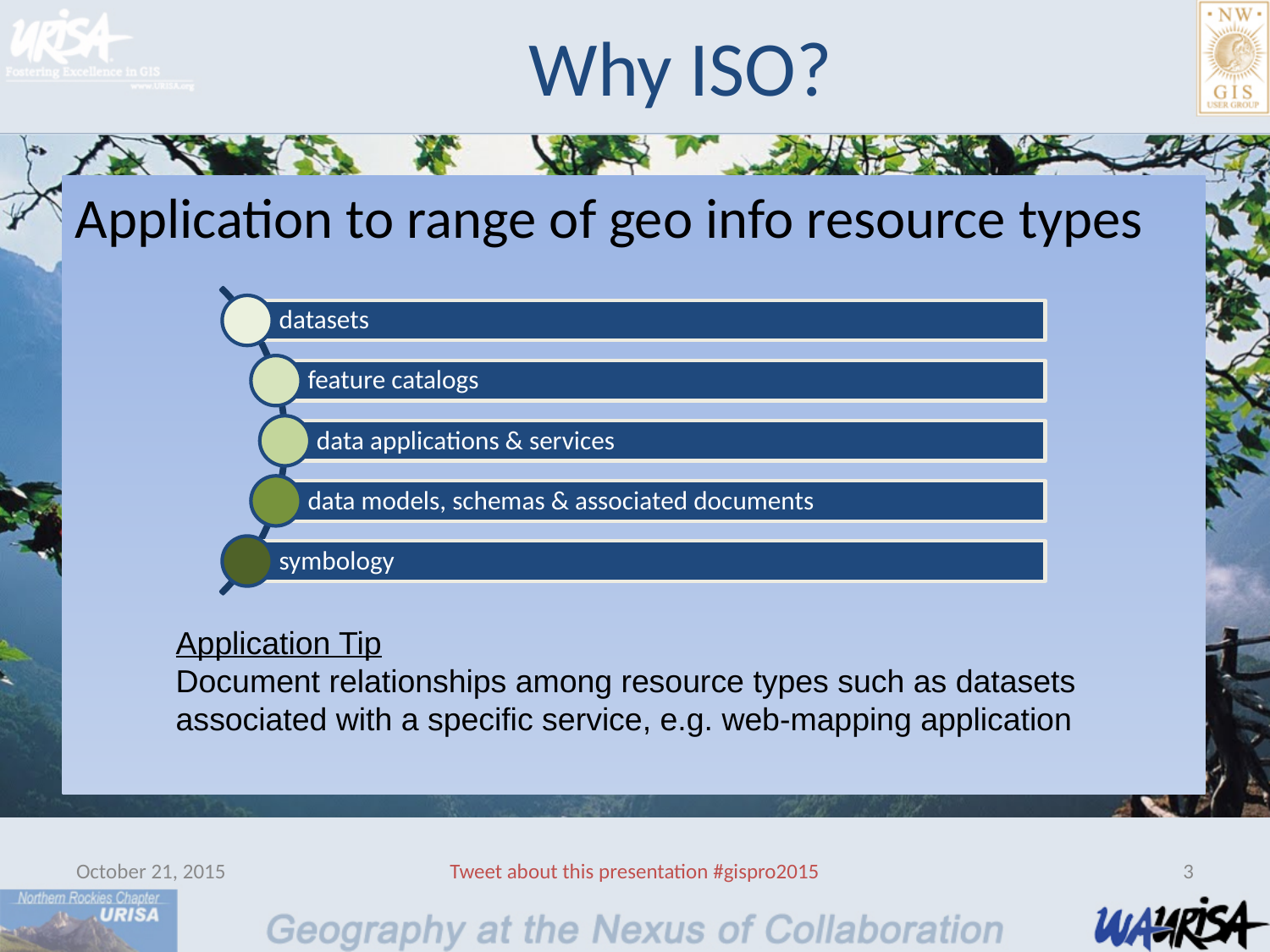

# Why ISO?
Application to range of geo info resource types
datasets
feature catalogs
data applications & services
data models, schemas & associated documents
symbology
Application Tip
Document relationships among resource types such as datasets associated with a specific service, e.g. web-mapping application
October 21, 2015
Tweet about this presentation #gispro2015
3